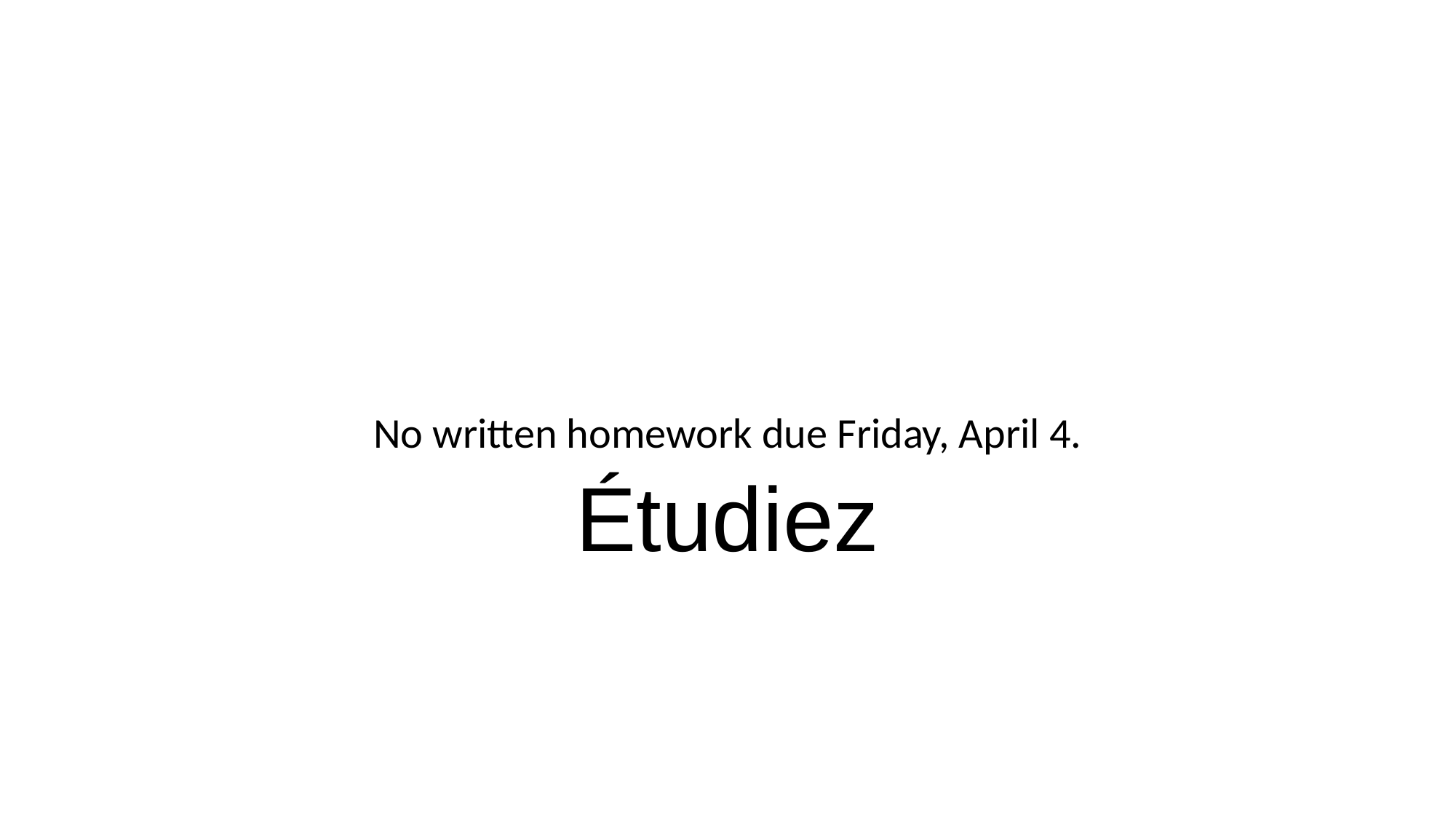

#

No written homework due Friday, April 4.
Étudiez